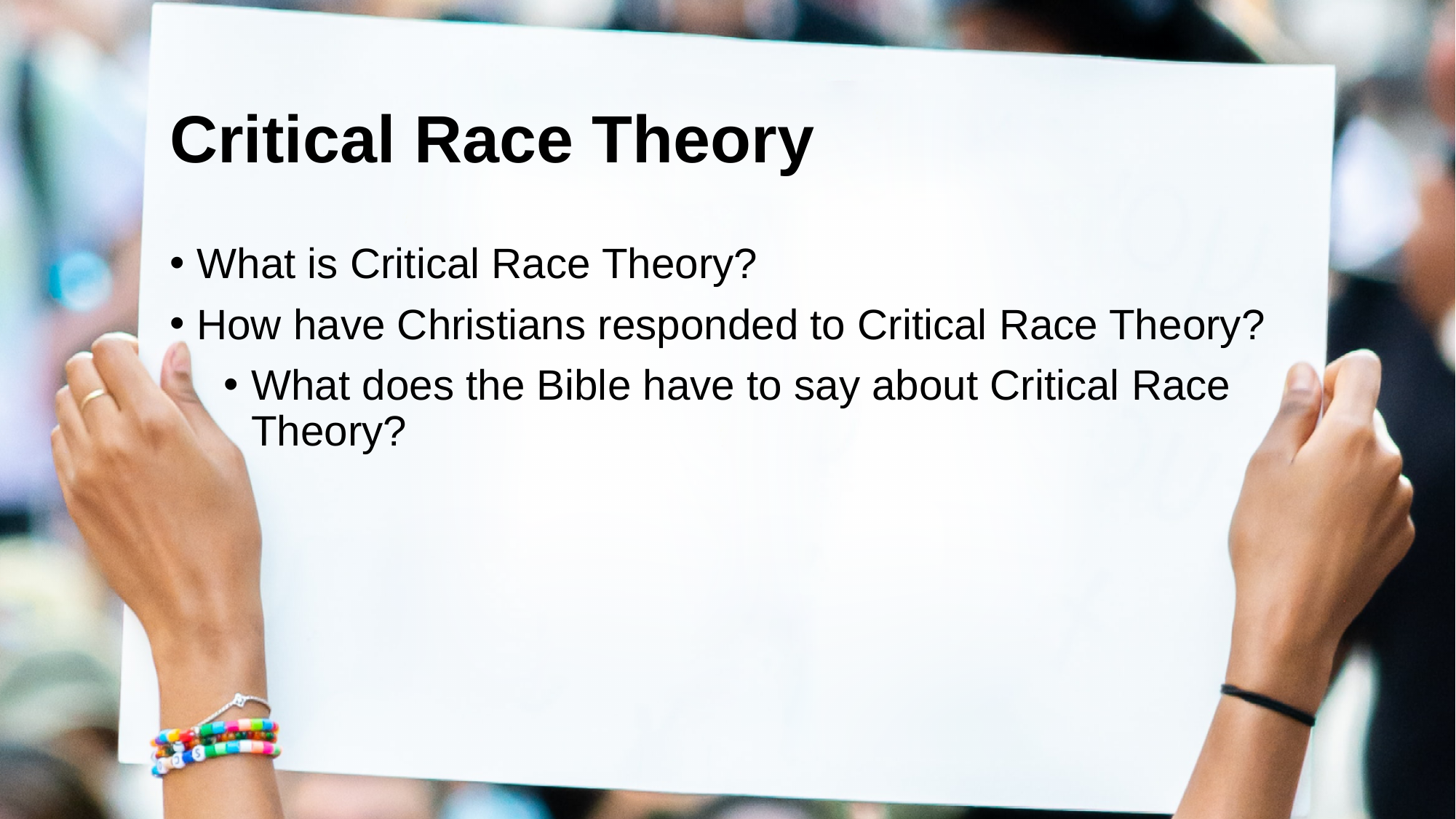

# Critical Race Theory
What is Critical Race Theory?
How have Christians responded to Critical Race Theory?
What does the Bible have to say about Critical Race Theory?